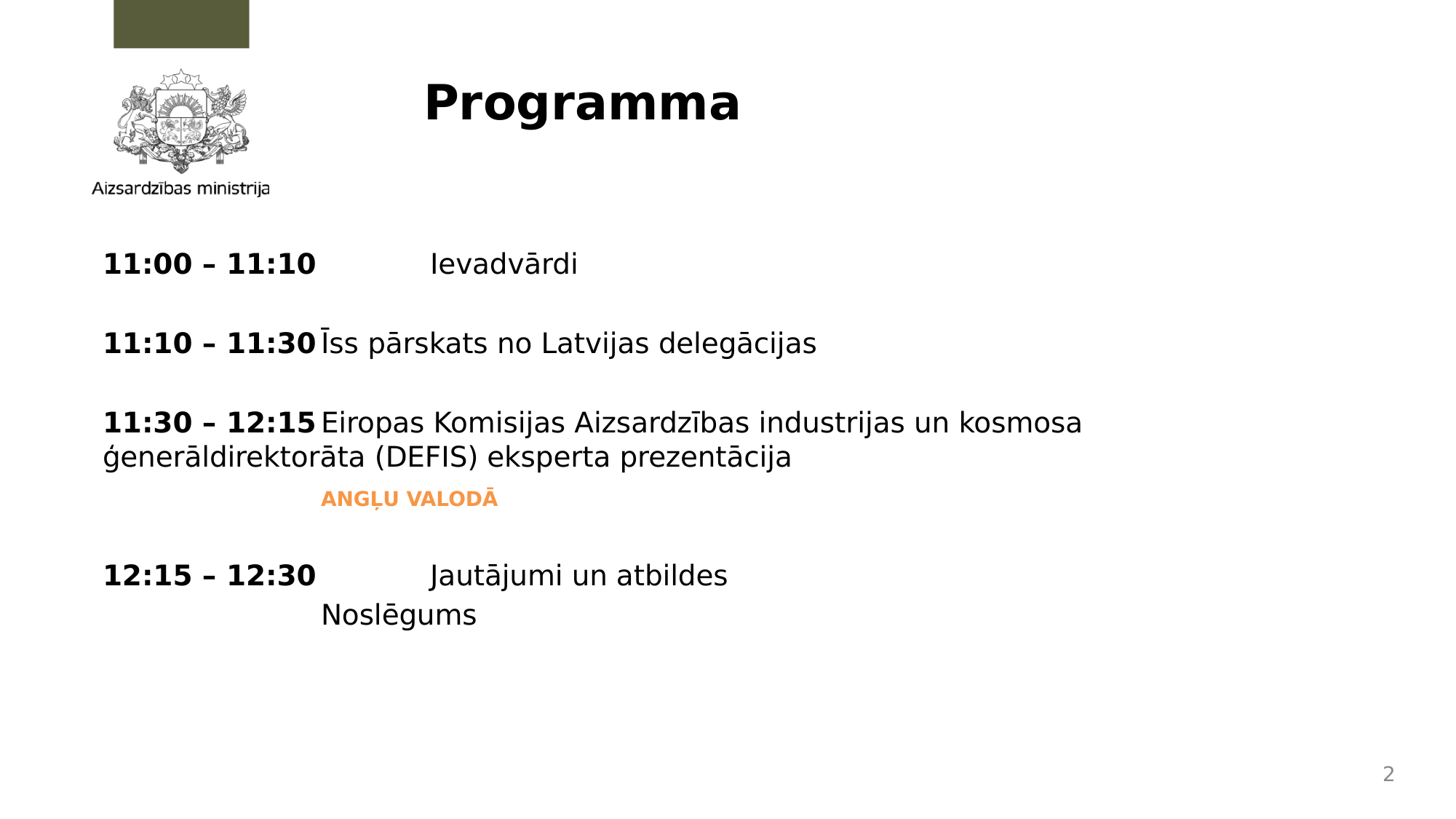

# Programma
11:00 – 11:10 	Ievadvārdi

11:10 – 11:30	Īss pārskats no Latvijas delegācijas

11:30 – 12:15	Eiropas Komisijas Aizsardzības industrijas un kosmosa 			ģenerāldirektorāta (DEFIS) eksperta prezentācija
		ANGĻU VALODĀ

12:15 – 12:30 	Jautājumi un atbildes
		Noslēgums

2